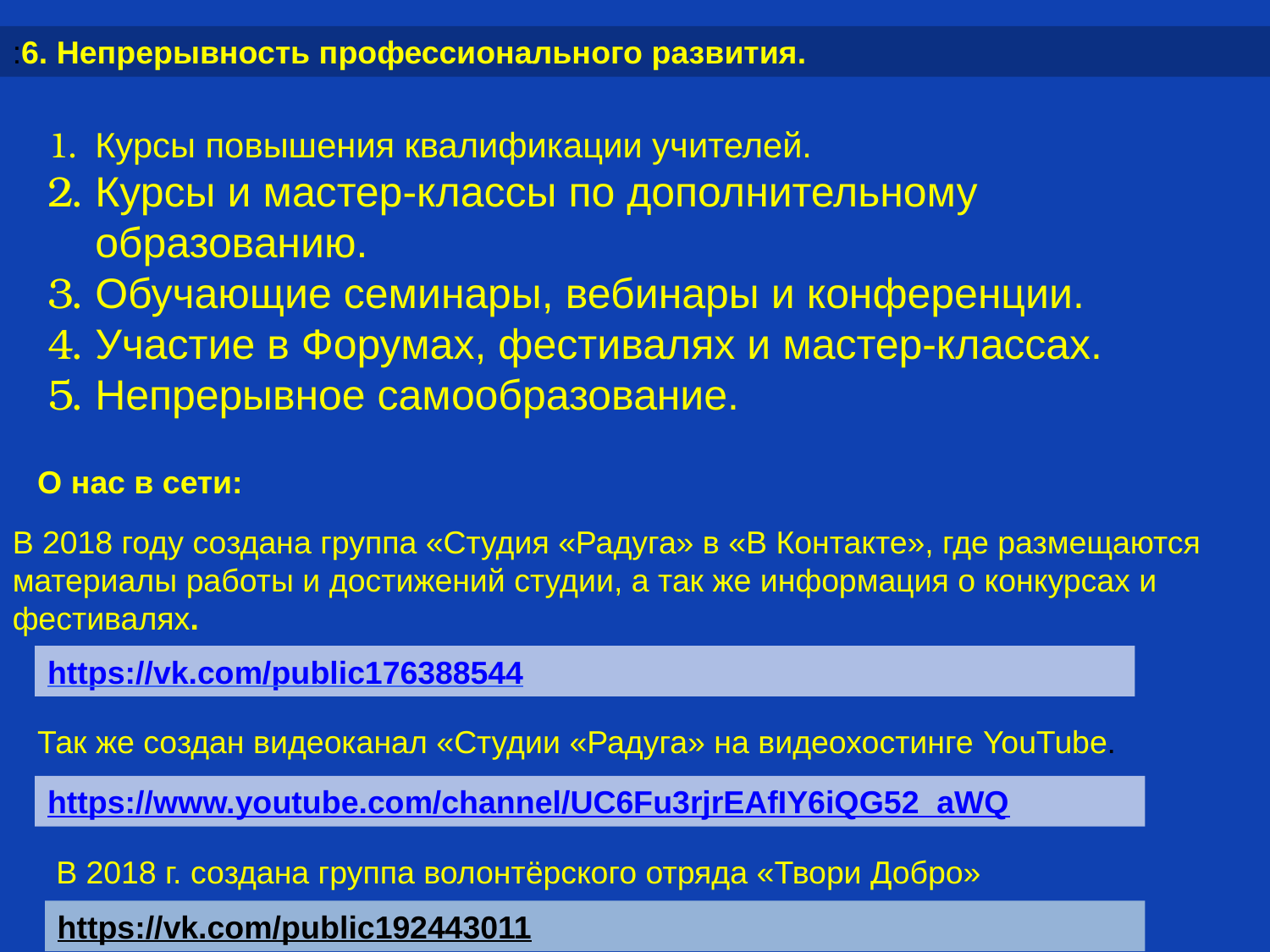

:6. Непрерывность профессионального развития.
Курсы повышения квалификации учителей.
Курсы и мастер-классы по дополнительному образованию.
Обучающие семинары, вебинары и конференции.
Участие в Форумах, фестивалях и мастер-классах.
Непрерывное самообразование.
О нас в сети:
В 2018 году создана группа «Студия «Радуга» в «В Контакте», где размещаются материалы работы и достижений студии, а так же информация о конкурсах и фестивалях.
https://vk.com/public176388544
Так же создан видеоканал «Студии «Радуга» на видеохостинге YouTube.
https://www.youtube.com/channel/UC6Fu3rjrEAfIY6iQG52_aWQ
В 2018 г. создана группа волонтёрского отряда «Твори Добро»
https://vk.com/public192443011